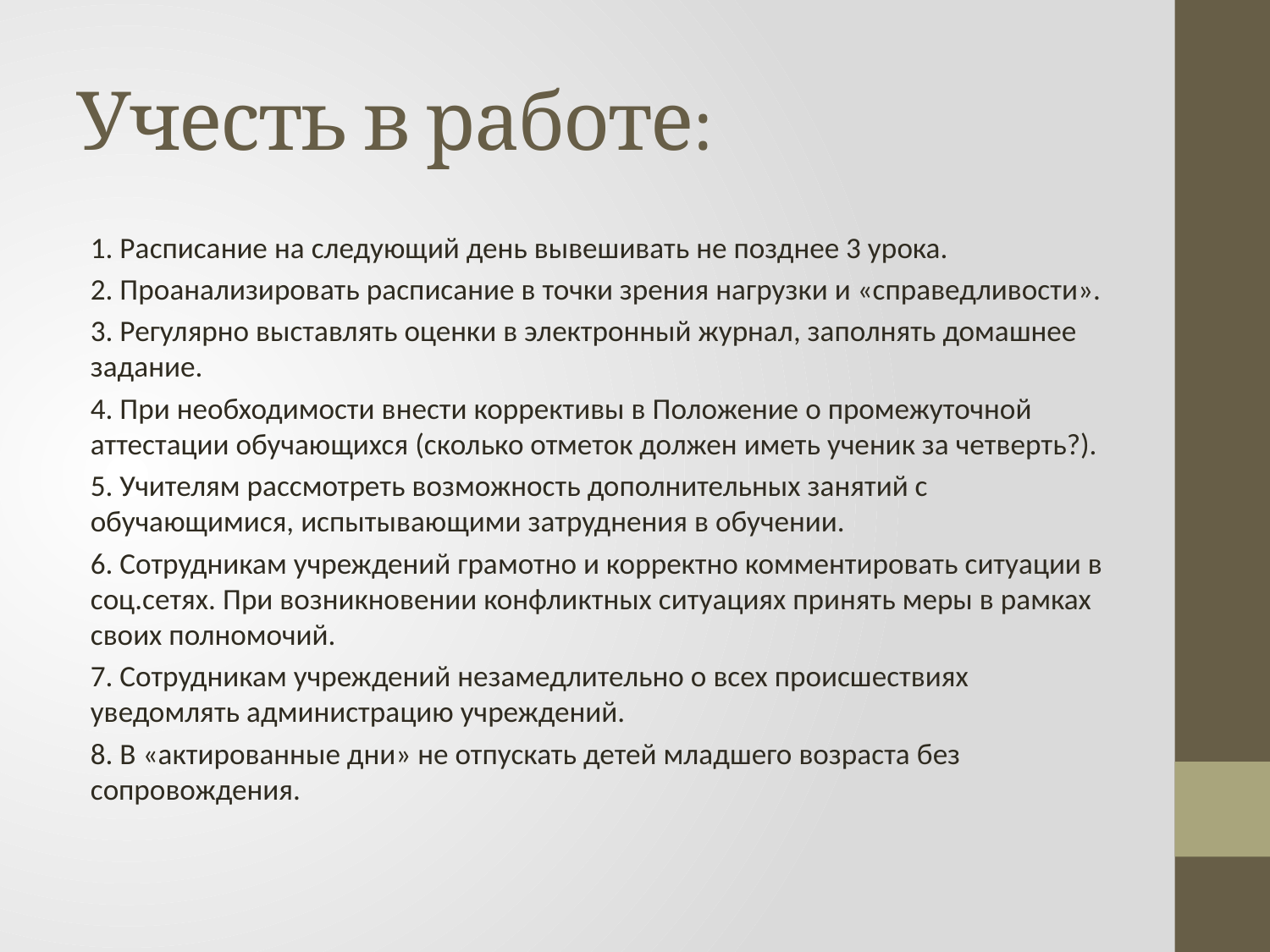

# Учесть в работе:
1. Расписание на следующий день вывешивать не позднее 3 урока.
2. Проанализировать расписание в точки зрения нагрузки и «справедливости».
3. Регулярно выставлять оценки в электронный журнал, заполнять домашнее задание.
4. При необходимости внести коррективы в Положение о промежуточной аттестации обучающихся (сколько отметок должен иметь ученик за четверть?).
5. Учителям рассмотреть возможность дополнительных занятий с обучающимися, испытывающими затруднения в обучении.
6. Сотрудникам учреждений грамотно и корректно комментировать ситуации в соц.сетях. При возникновении конфликтных ситуациях принять меры в рамках своих полномочий.
7. Сотрудникам учреждений незамедлительно о всех происшествиях уведомлять администрацию учреждений.
8. В «актированные дни» не отпускать детей младшего возраста без сопровождения.